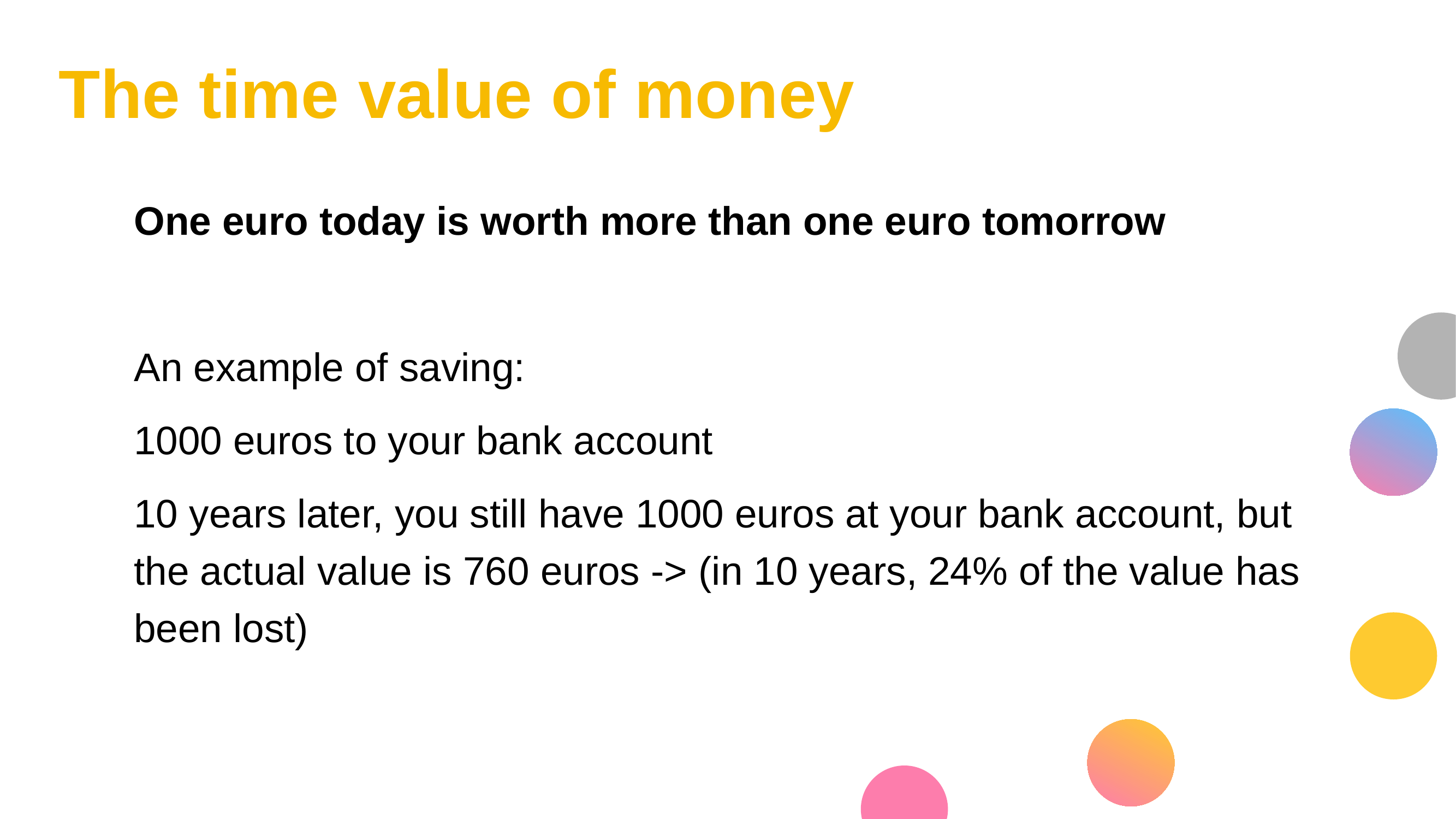

# The time value of money
One euro today is worth more than one euro tomorrow

An example of saving:
1000 euros to your bank account
10 years later, you still have 1000 euros at your bank account, but the actual value is 760 euros -> (in 10 years, 24% of the value has been lost)